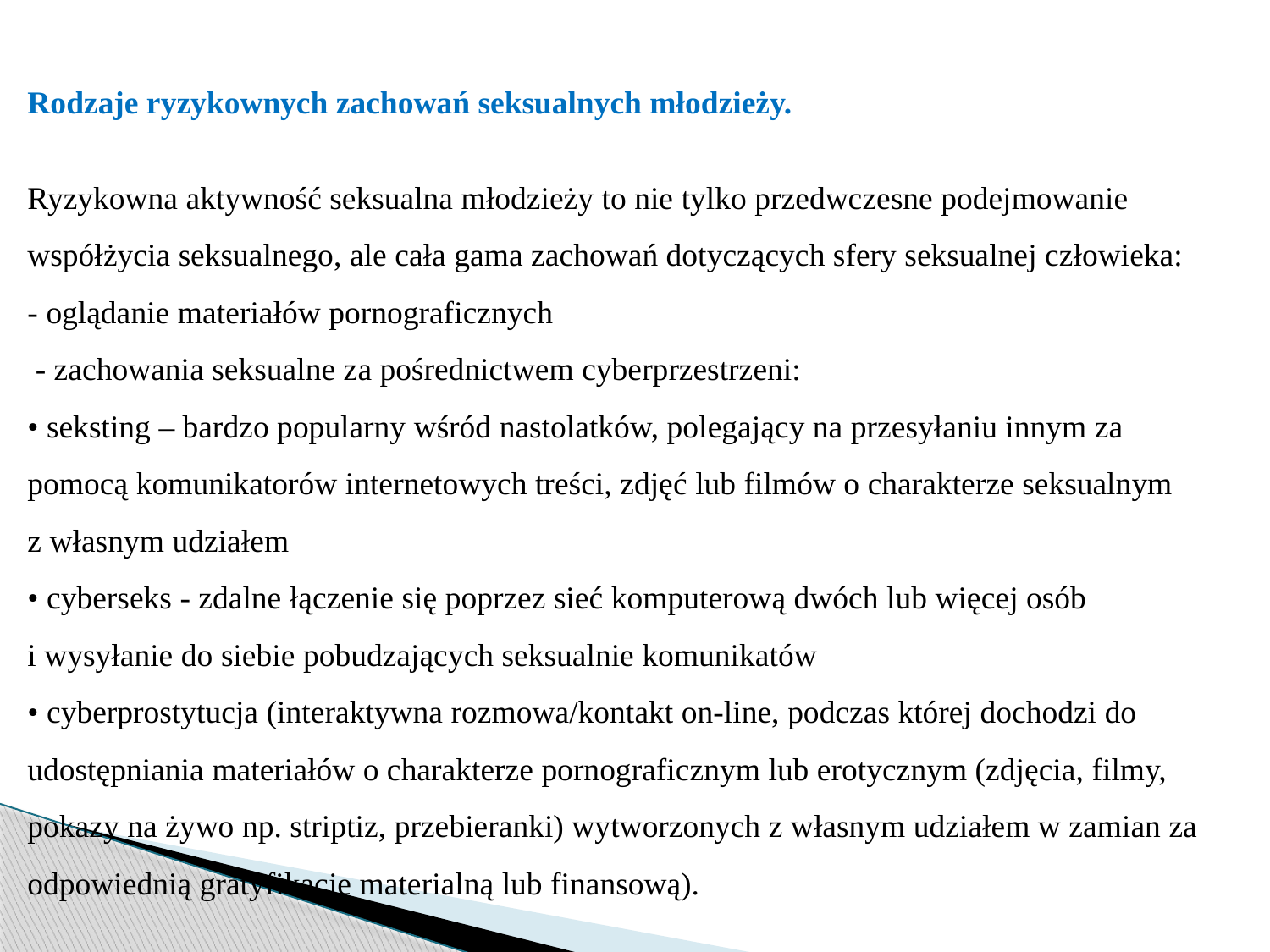

Rodzaje ryzykownych zachowań seksualnych młodzieży.

Ryzykowna aktywność seksualna młodzieży to nie tylko przedwczesne podejmowanie współżycia seksualnego, ale cała gama zachowań dotyczących sfery seksualnej człowieka:
- oglądanie materiałów pornograficznych
 - zachowania seksualne za pośrednictwem cyberprzestrzeni:
• seksting – bardzo popularny wśród nastolatków, polegający na przesyłaniu innym za pomocą komunikatorów internetowych treści, zdjęć lub filmów o charakterze seksualnym
z własnym udziałem
• cyberseks - zdalne łączenie się poprzez sieć komputerową dwóch lub więcej osób
i wysyłanie do siebie pobudzających seksualnie komunikatów
• cyberprostytucja (interaktywna rozmowa/kontakt on-line, podczas której dochodzi do udostępniania materiałów o charakterze pornograficznym lub erotycznym (zdjęcia, filmy, pokazy na żywo np. striptiz, przebieranki) wytworzonych z własnym udziałem w zamian za odpowiednią gratyfikację materialną lub finansową).